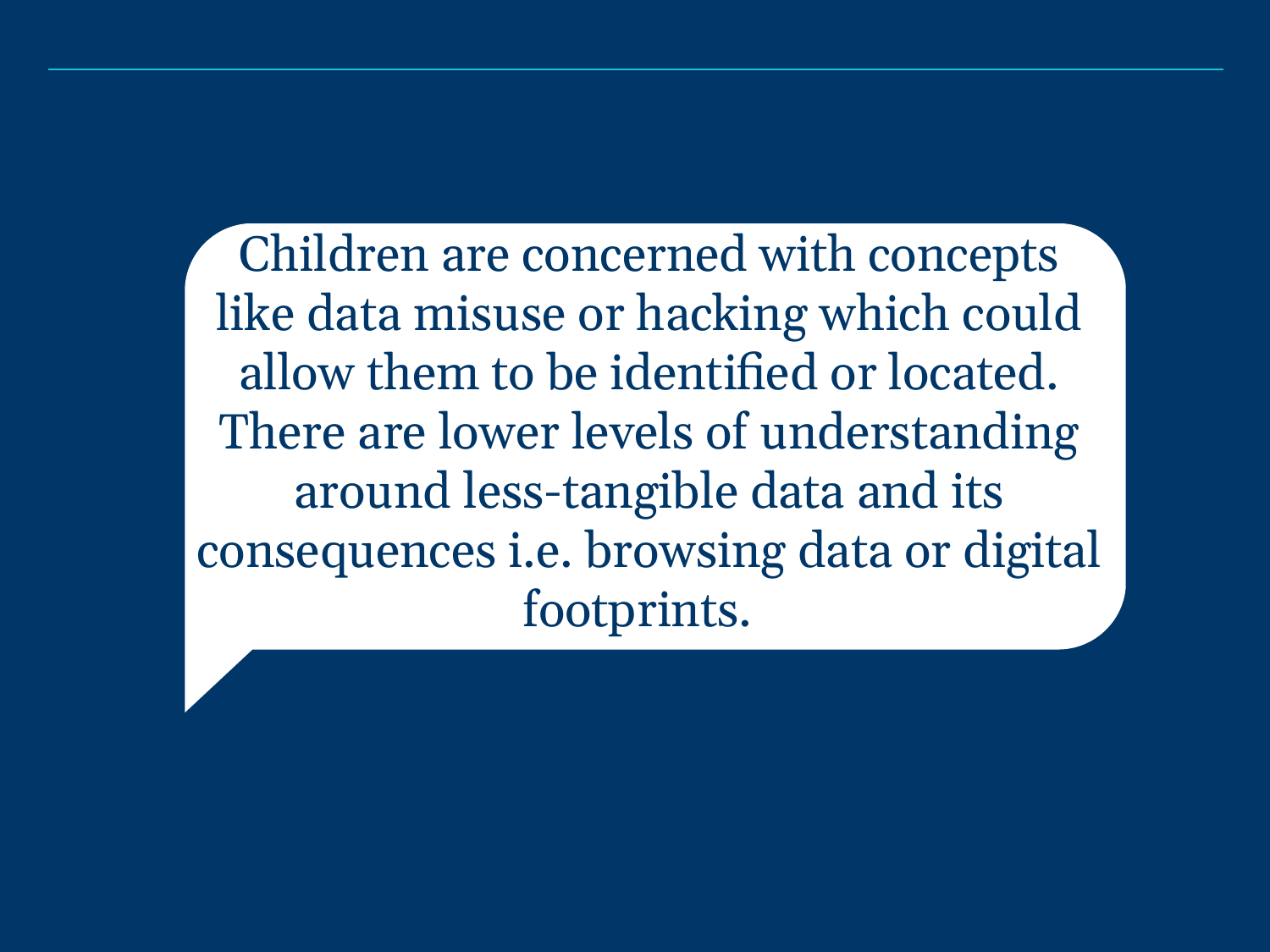

# Children are concerned with concepts like data misuse or hacking which could allow them to be identified or located. There are lower levels of understanding around less-tangible data and its consequences i.e. browsing data or digital footprints.